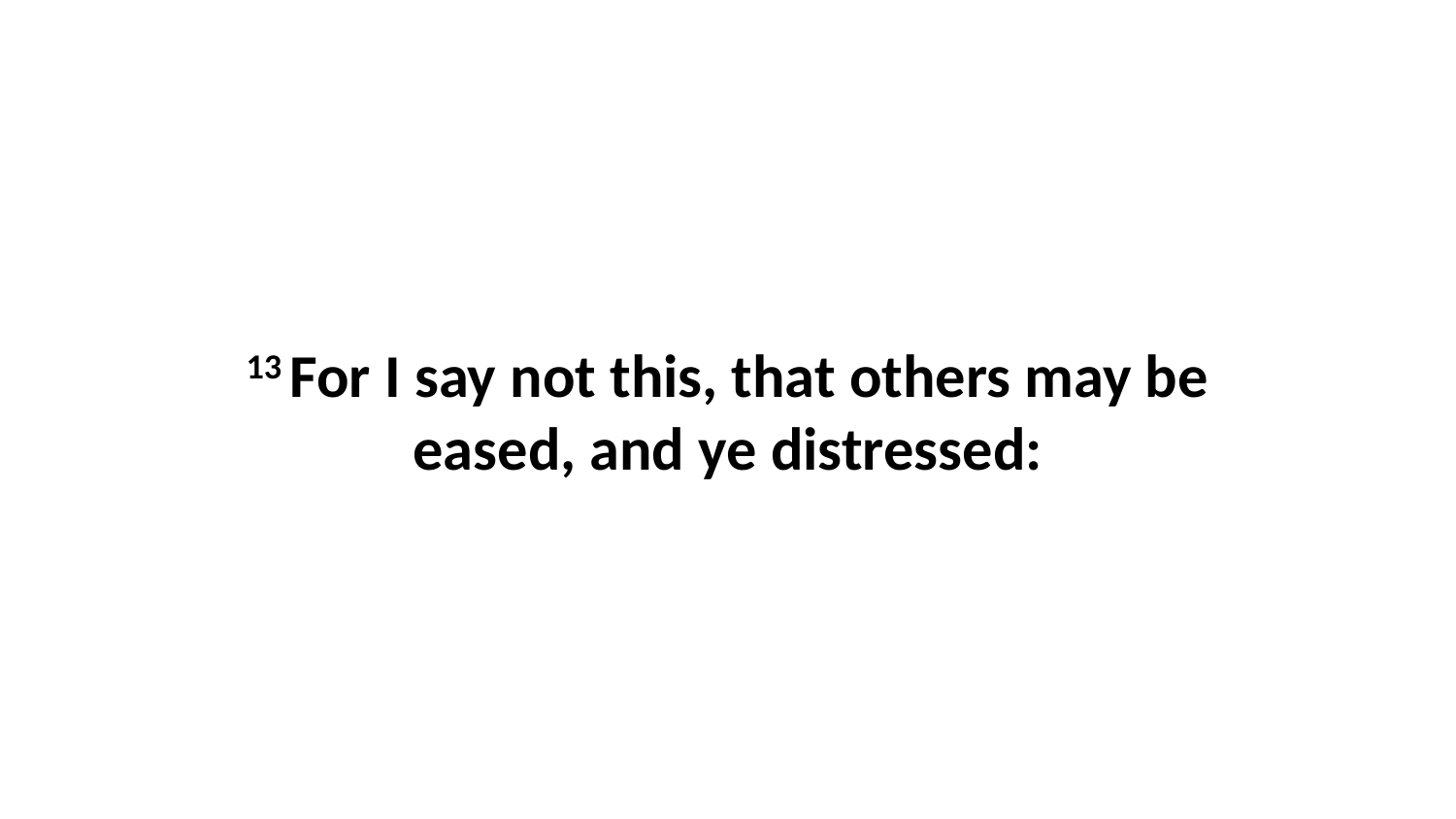

13 For I say not this, that others may be eased, and ye distressed: